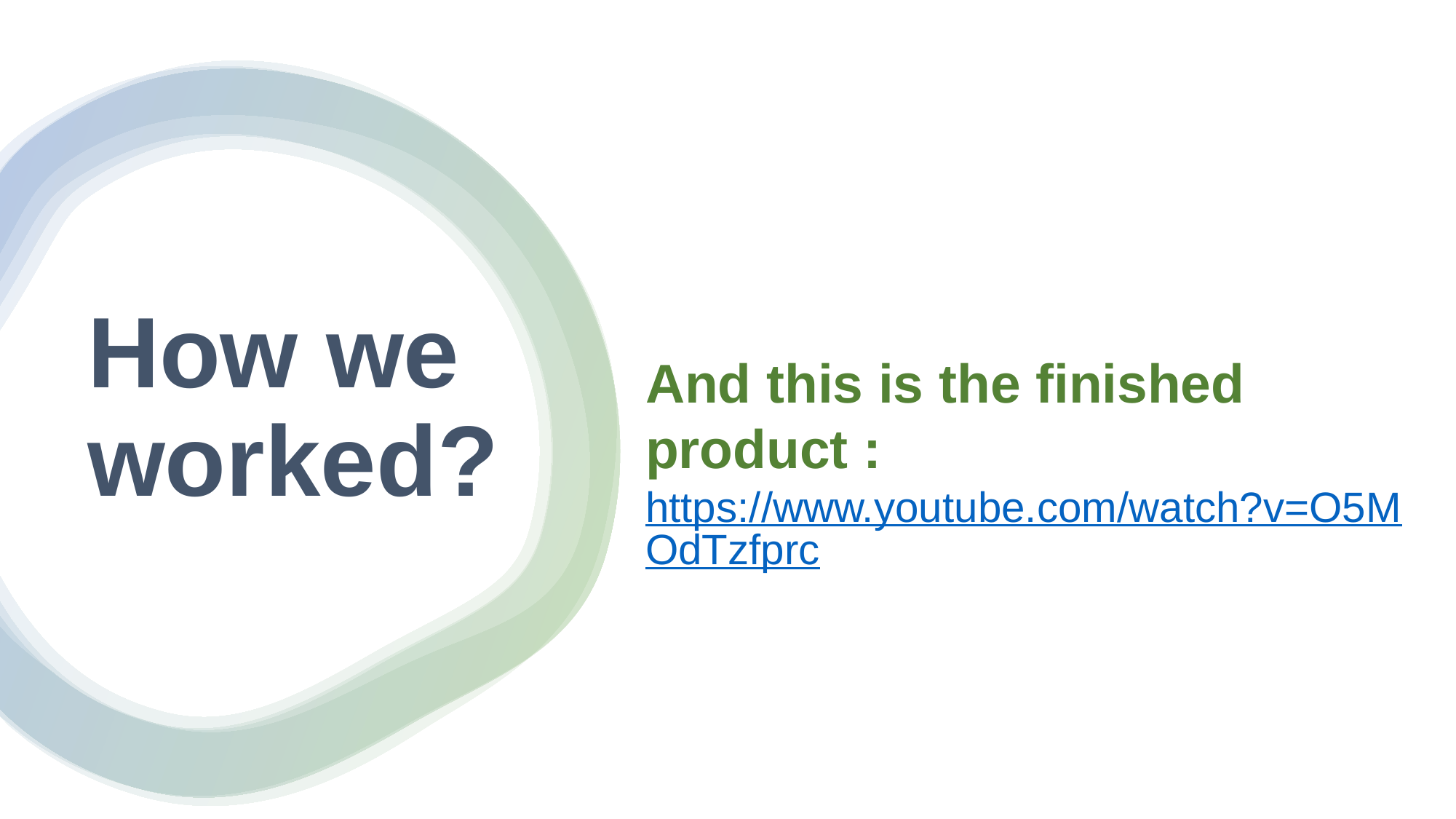

# How we worked?
And this is the finished product :
https://www.youtube.com/watch?v=O5MOdTzfprc